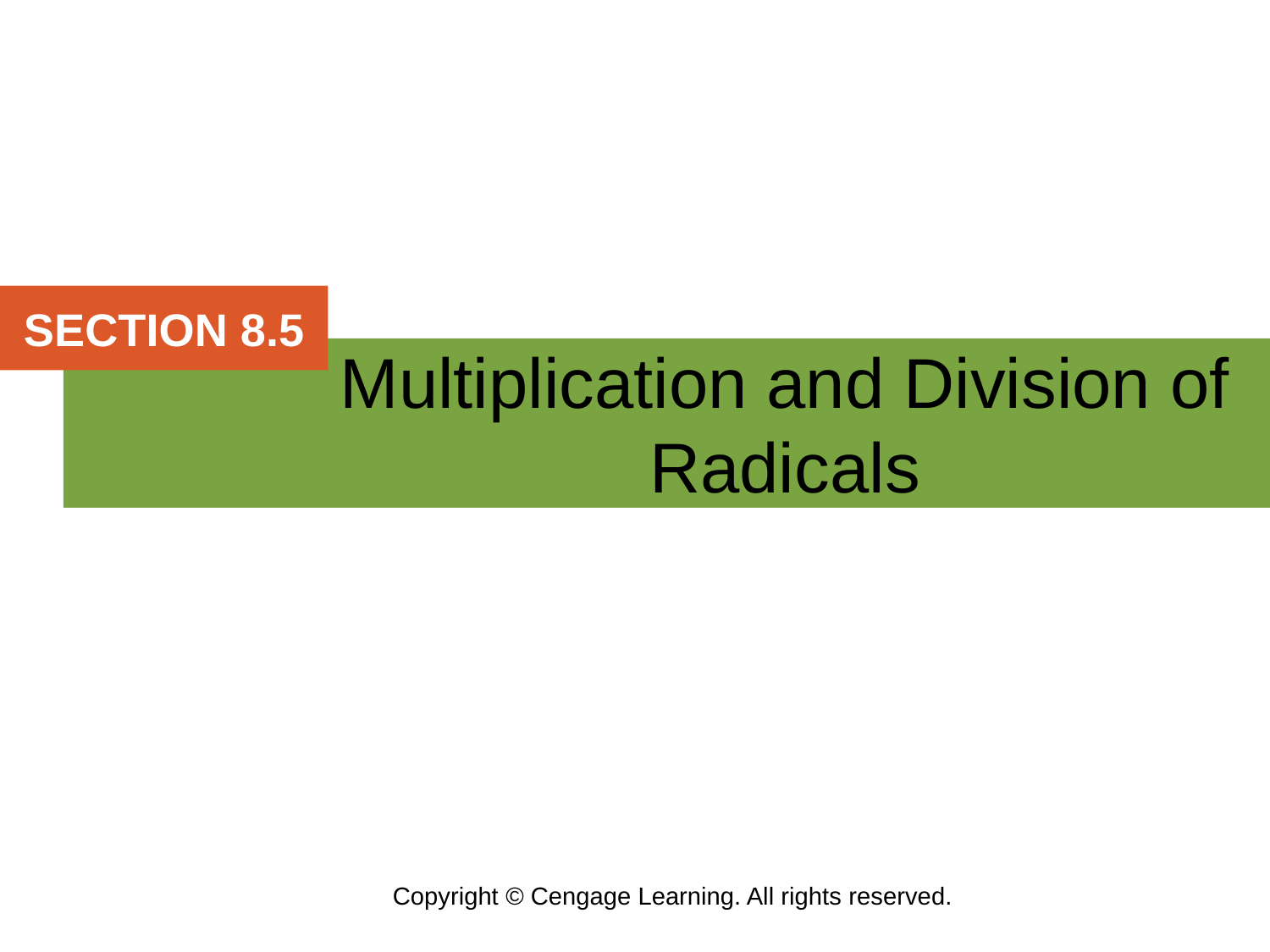

SECTION 8.5
Multiplication and Division of Radicals

Copyright © Cengage Learning. All rights reserved.